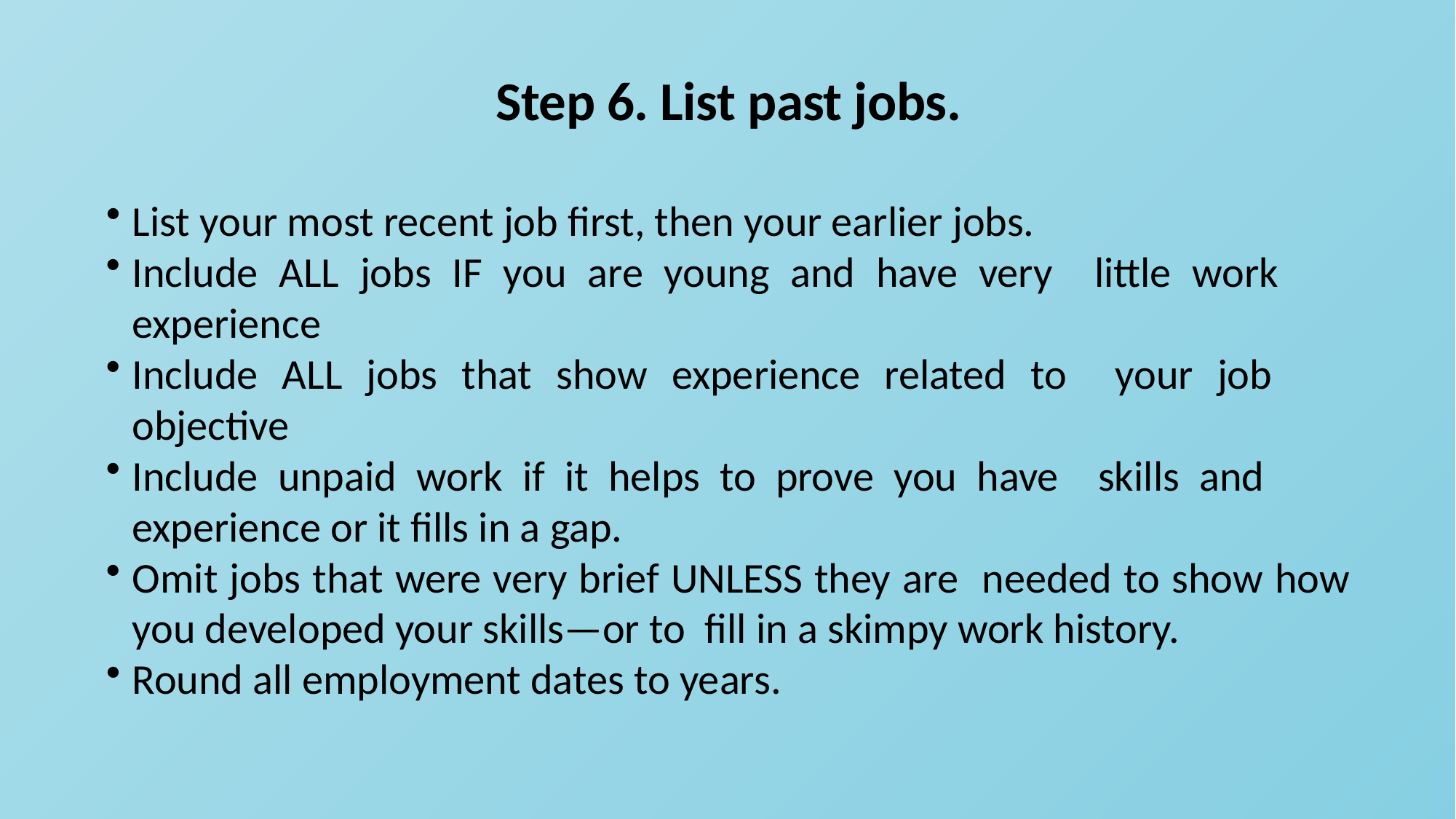

# Step 6. List past jobs.
List your most recent job first, then your earlier jobs.
Include ALL jobs IF you are young and have very  little work experience
Include ALL jobs that show experience related to  your job objective
Include unpaid work if it helps to prove you have  skills and experience or it fills in a gap.
Omit jobs that were very brief UNLESS they are  needed to show how you developed your skills—or to  fill in a skimpy work history.
Round all employment dates to years.